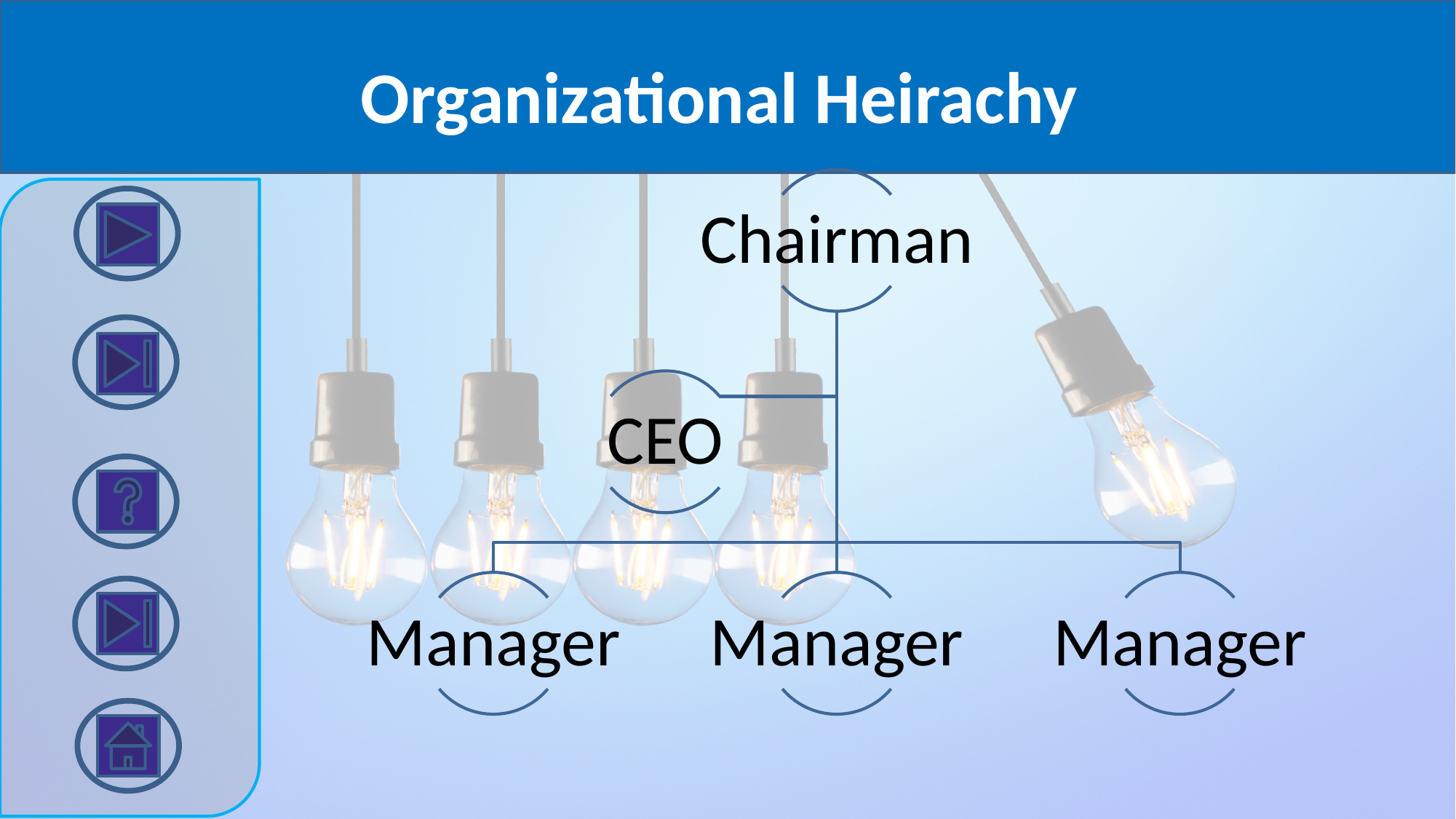

Organizational Heirachy
Chairman
Manager
Manager
Manager
CEO